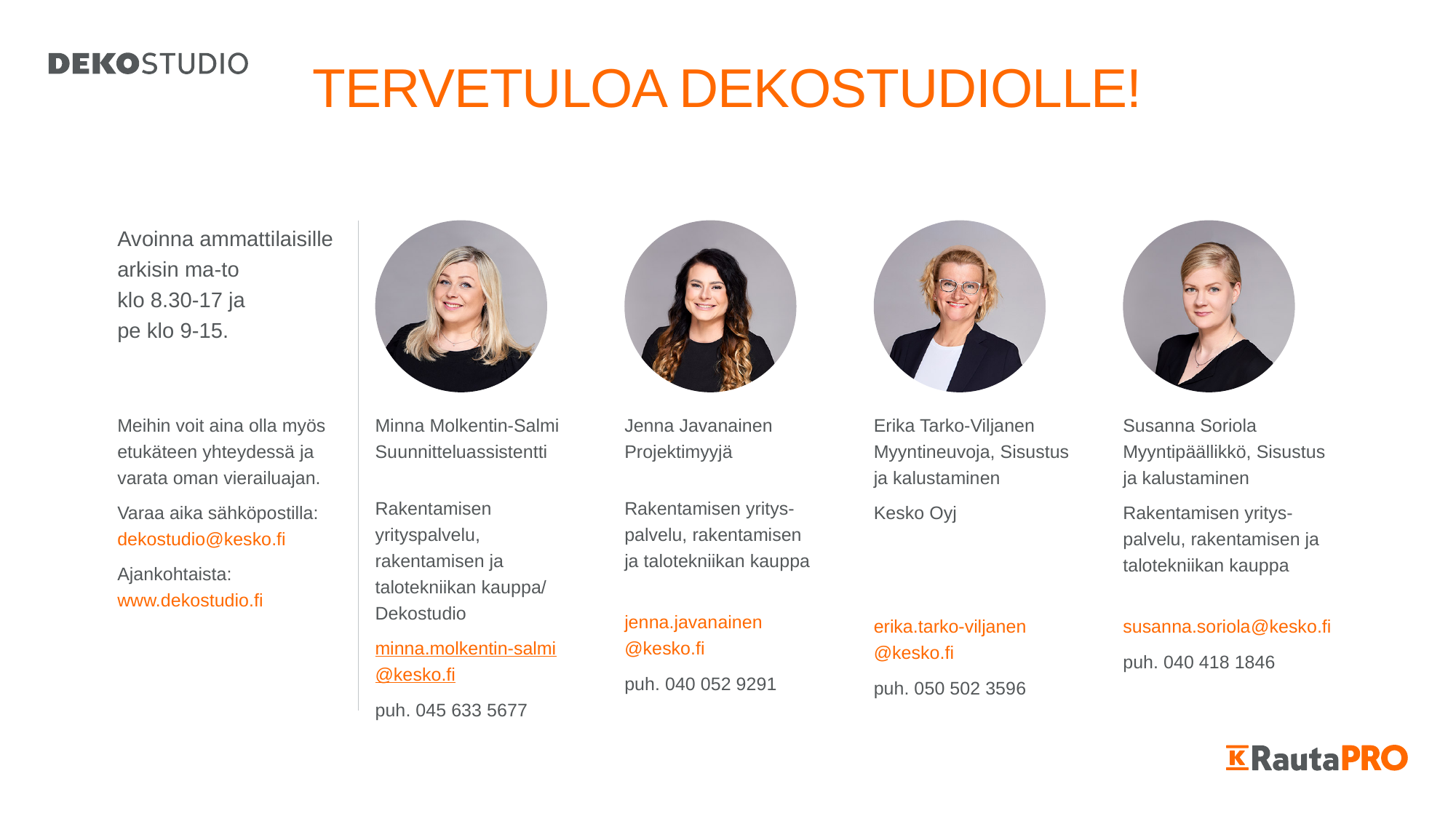

# Tervetuloa Dekostudiolle!

Avoinna ammattilaisille
arkisin ma-to
klo 8.30-17 ja
pe klo 9-15.

Minna Molkentin-Salmi
Suunnitteluassistentti
Rakentamisen yrityspalvelu, rakentamisen ja talotekniikan kauppa/ Dekostudio
minna.molkentin-salmi
@kesko.fi
puh. 045 633 5677

Jenna Javanainen
Projektimyyjä
Rakentamisen yritys-palvelu, rakentamisen
ja talotekniikan kauppa
jenna.javanainen
@kesko.fi
puh. 040 052 9291

Erika Tarko-Viljanen
Myyntineuvoja, Sisustus
ja kalustaminen
Kesko Oyj
erika.tarko-viljanen
@kesko.fi
puh. 050 502 3596

Susanna Soriola
Myyntipäällikkö, Sisustus ja kalustaminen
Rakentamisen yritys-
palvelu, rakentamisen ja talotekniikan kauppa
susanna.soriola
@kesko.fi
puh. 040 418 1846

Meihin voit aina olla myös etukäteen yhteydessä ja varata oman vierailuajan.
Varaa aika sähköpostilla: dekostudio@kesko.fi
Ajankohtaista:
www.dekostudio.fi